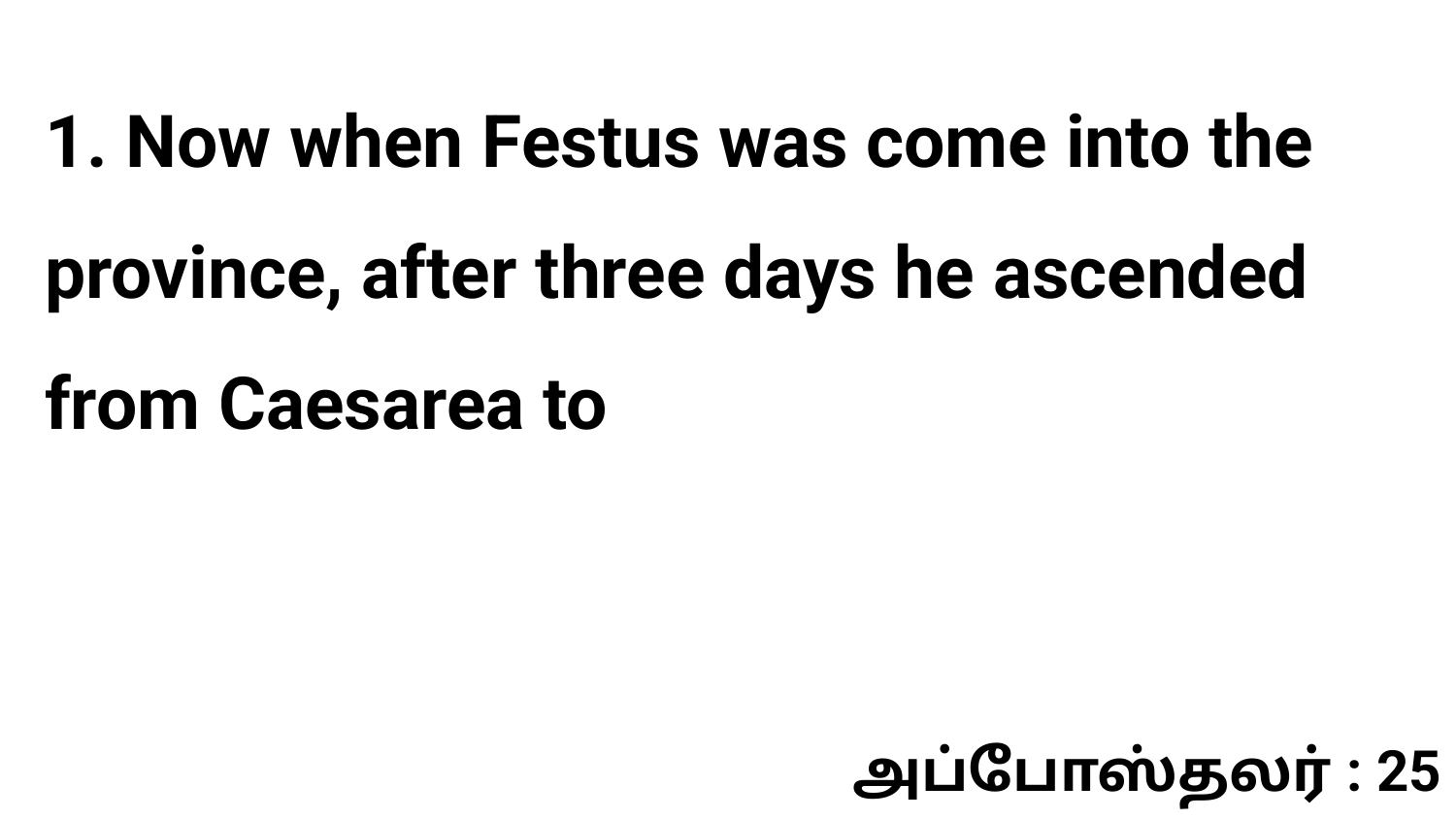

1. Now when Festus was come into the province, after three days he ascended from Caesarea to
அப்போஸ்தலர் : 25